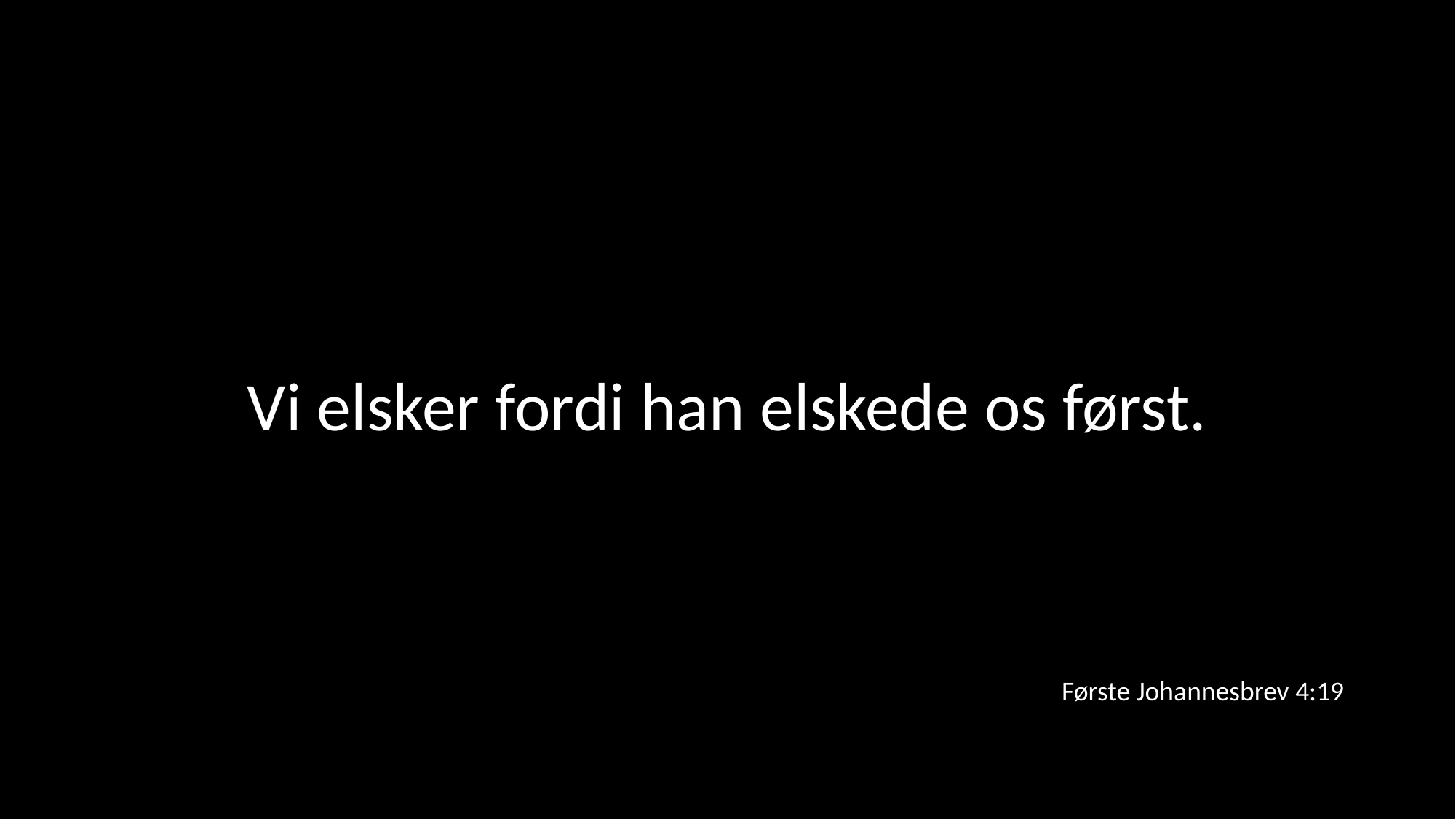

Vi elsker fordi han elskede os først.
Første Johannesbrev 4:19